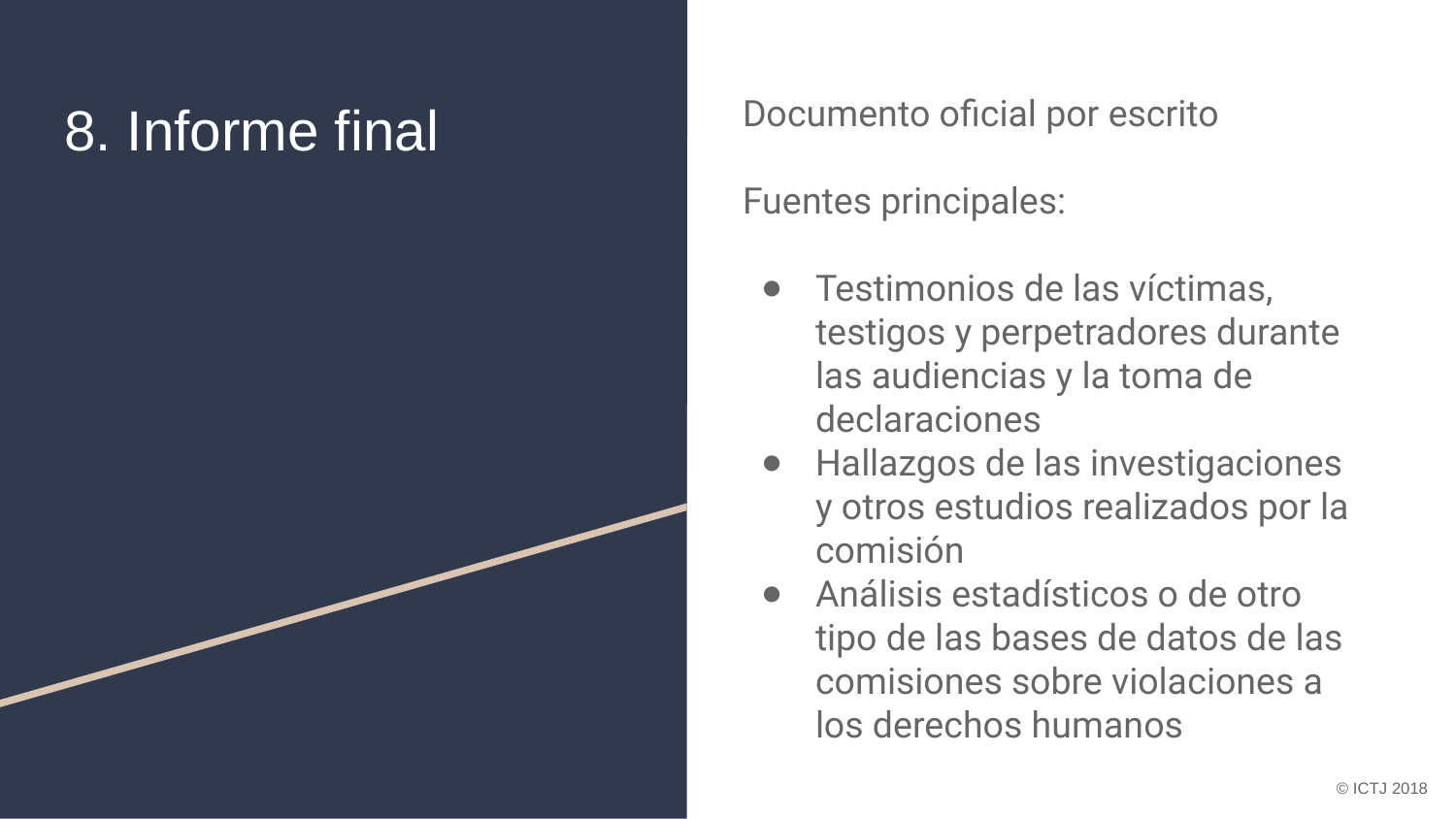

Documento oficial por escrito

Fuentes principales:

Testimonios de las víctimas, testigos y perpetradores durante las audiencias y la toma de declaraciones
Hallazgos de las investigaciones y otros estudios realizados por la comisión
Análisis estadísticos o de otro tipo de las bases de datos de las comisiones sobre violaciones a los derechos humanos

# 8. Informe final
© ICTJ 2018